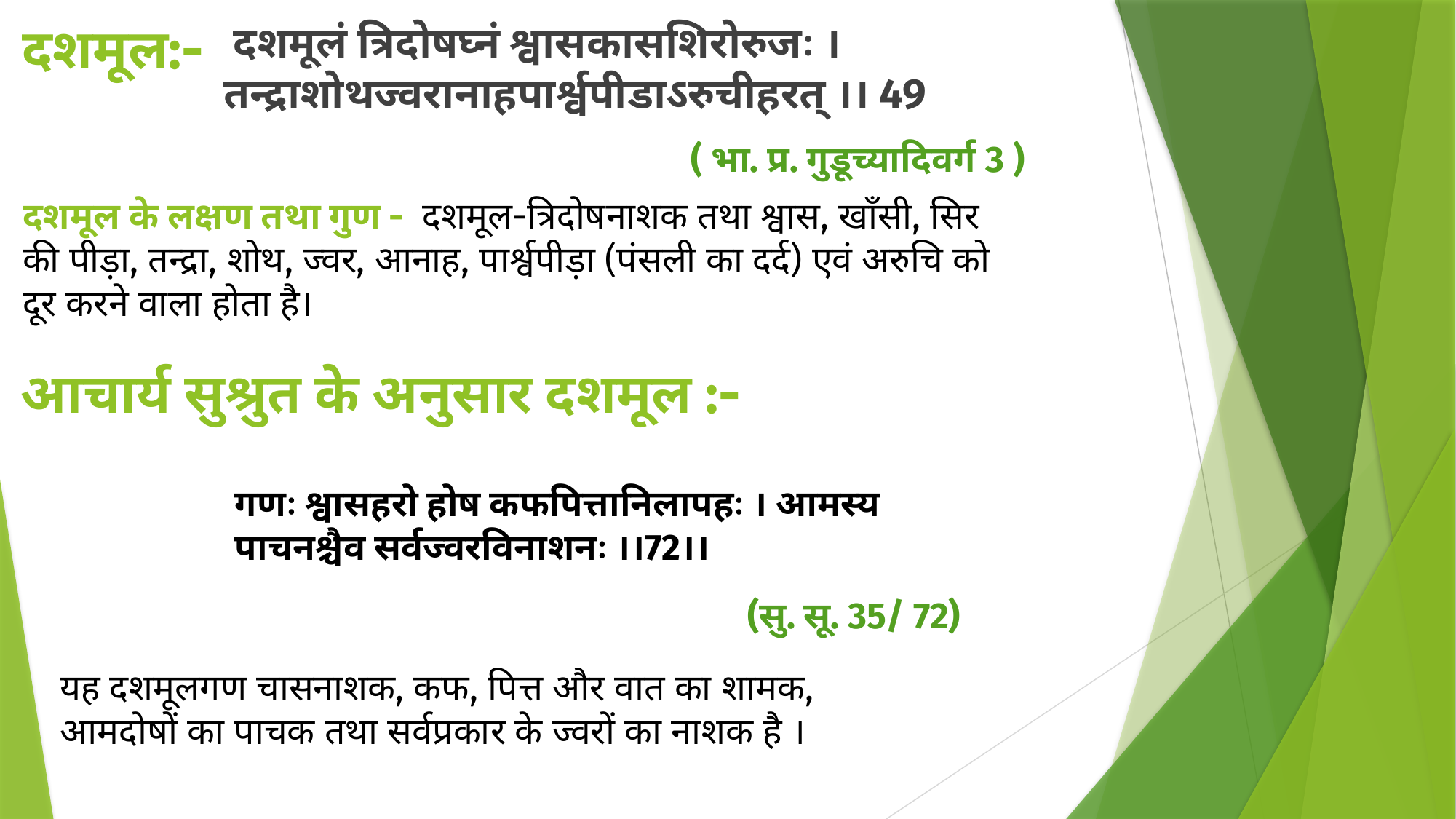

दशमूलं त्रिदोषघ्नं श्वासकासशिरोरुजः । तन्द्राशोथज्वरानाहपार्श्वपीडाऽरुचीहरत् ।। 49

# दशमूल:-

( भा. प्र. गुडूच्यादिवर्ग 3 )

दशमूल के लक्षण तथा गुण -  दशमूल-त्रिदोषनाशक तथा श्वास, खाँसी, सिर की पीड़ा, तन्द्रा, शोथ, ज्वर, आनाह, पार्श्वपीड़ा (पंसली का दर्द) एवं अरुचि को दूर करने वाला होता है।

आचार्य सुश्रुत के अनुसार दशमूल :-

गणः श्वासहरो होष कफपित्तानिलापहः । आमस्य पाचनश्चैव सर्वज्वरविनाशनः ।।72।।

 (सु. सू. 35/ 72)

यह दशमूलगण चासनाशक, कफ, पित्त और वात का शामक, आमदोषों का पाचक तथा सर्वप्रकार के ज्वरों का नाशक है ।